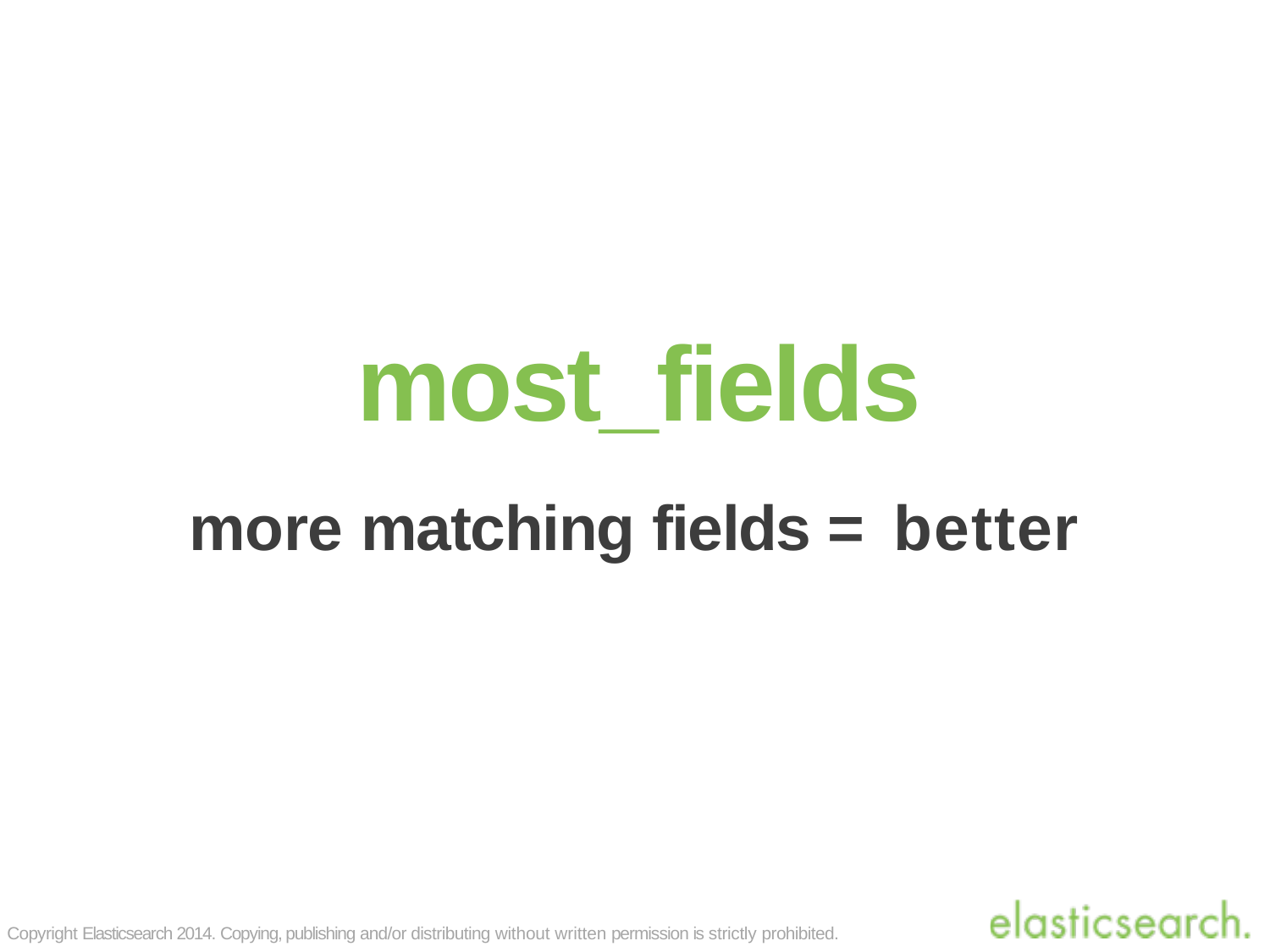

most_fields
more matching fields = better
Copyright Elasticsearch 2014. Copying, publishing and/or distributing without written permission is strictly prohibited.